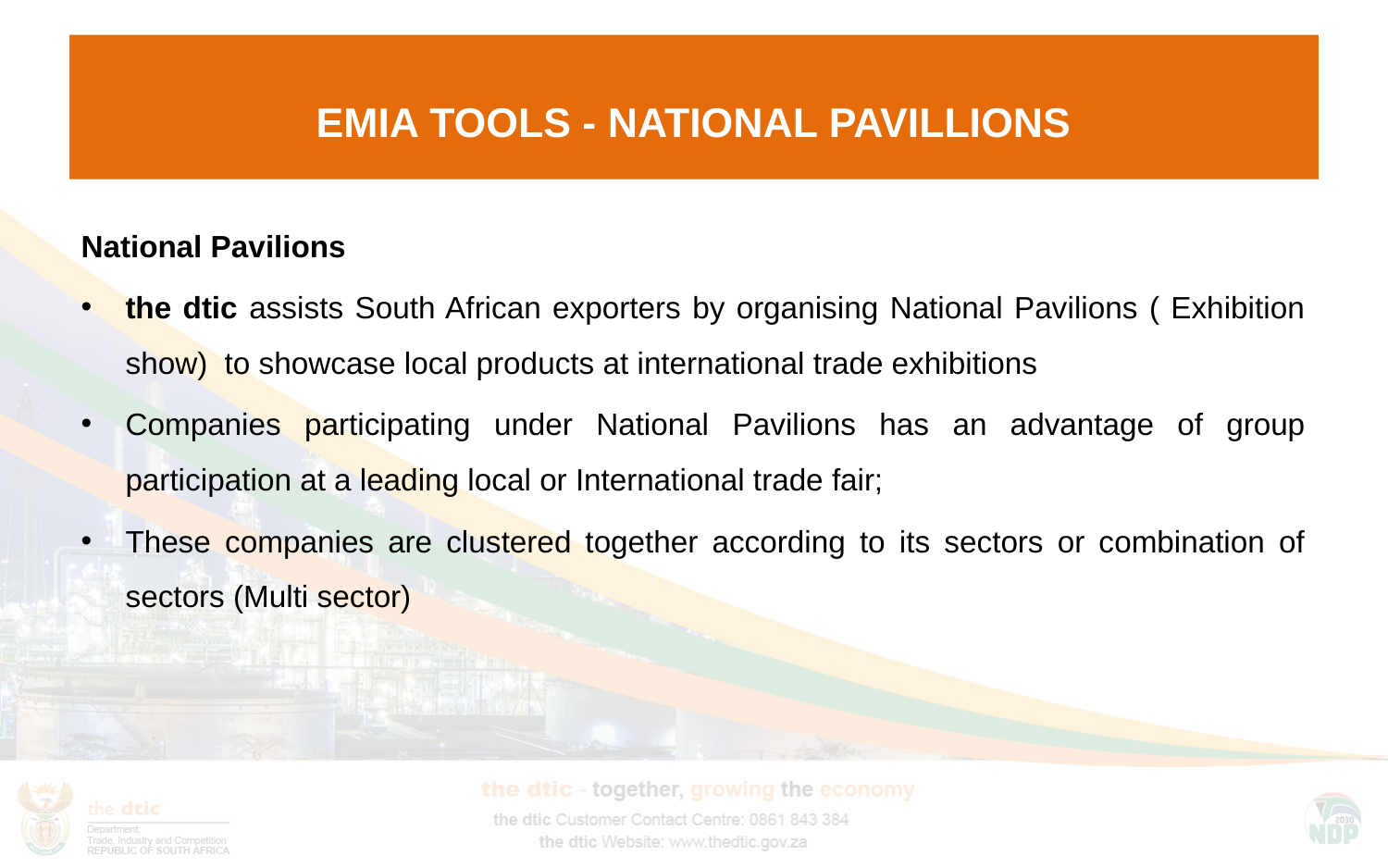

# EMIA TOOLS - NATIONAL PAVILLIONS
National Pavilions
the dtic assists South African exporters by organising National Pavilions ( Exhibition show)  to showcase local products at international trade exhibitions
Companies participating under National Pavilions has an advantage of group participation at a leading local or International trade fair;
These companies are clustered together according to its sectors or combination of sectors (Multi sector)